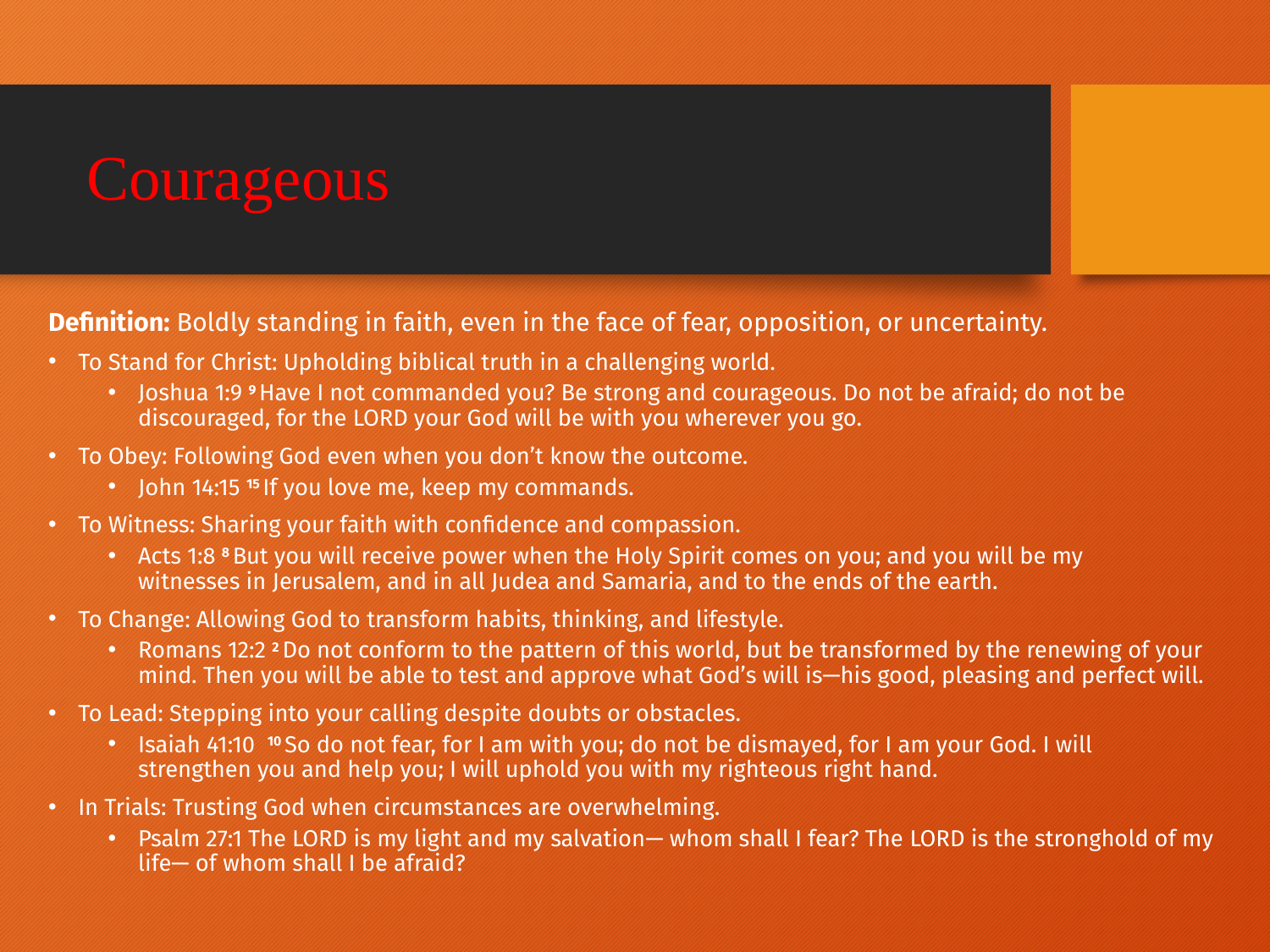

# Courageous
Definition: Boldly standing in faith, even in the face of fear, opposition, or uncertainty.
To Stand for Christ: Upholding biblical truth in a challenging world.
Joshua 1:9 9 Have I not commanded you? Be strong and courageous. Do not be afraid; do not be discouraged, for the Lord your God will be with you wherever you go.
To Obey: Following God even when you don’t know the outcome.
John 14:15 15 If you love me, keep my commands.
To Witness: Sharing your faith with confidence and compassion.
Acts 1:8 8 But you will receive power when the Holy Spirit comes on you; and you will be my witnesses in Jerusalem, and in all Judea and Samaria, and to the ends of the earth.
To Change: Allowing God to transform habits, thinking, and lifestyle.
Romans 12:2 2 Do not conform to the pattern of this world, but be transformed by the renewing of your mind. Then you will be able to test and approve what God’s will is—his good, pleasing and perfect will.
To Lead: Stepping into your calling despite doubts or obstacles.
Isaiah 41:10  10 So do not fear, for I am with you; do not be dismayed, for I am your God. I will strengthen you and help you; I will uphold you with my righteous right hand.
In Trials: Trusting God when circumstances are overwhelming.
Psalm 27:1 The Lord is my light and my salvation— whom shall I fear? The Lord is the stronghold of my life— of whom shall I be afraid?